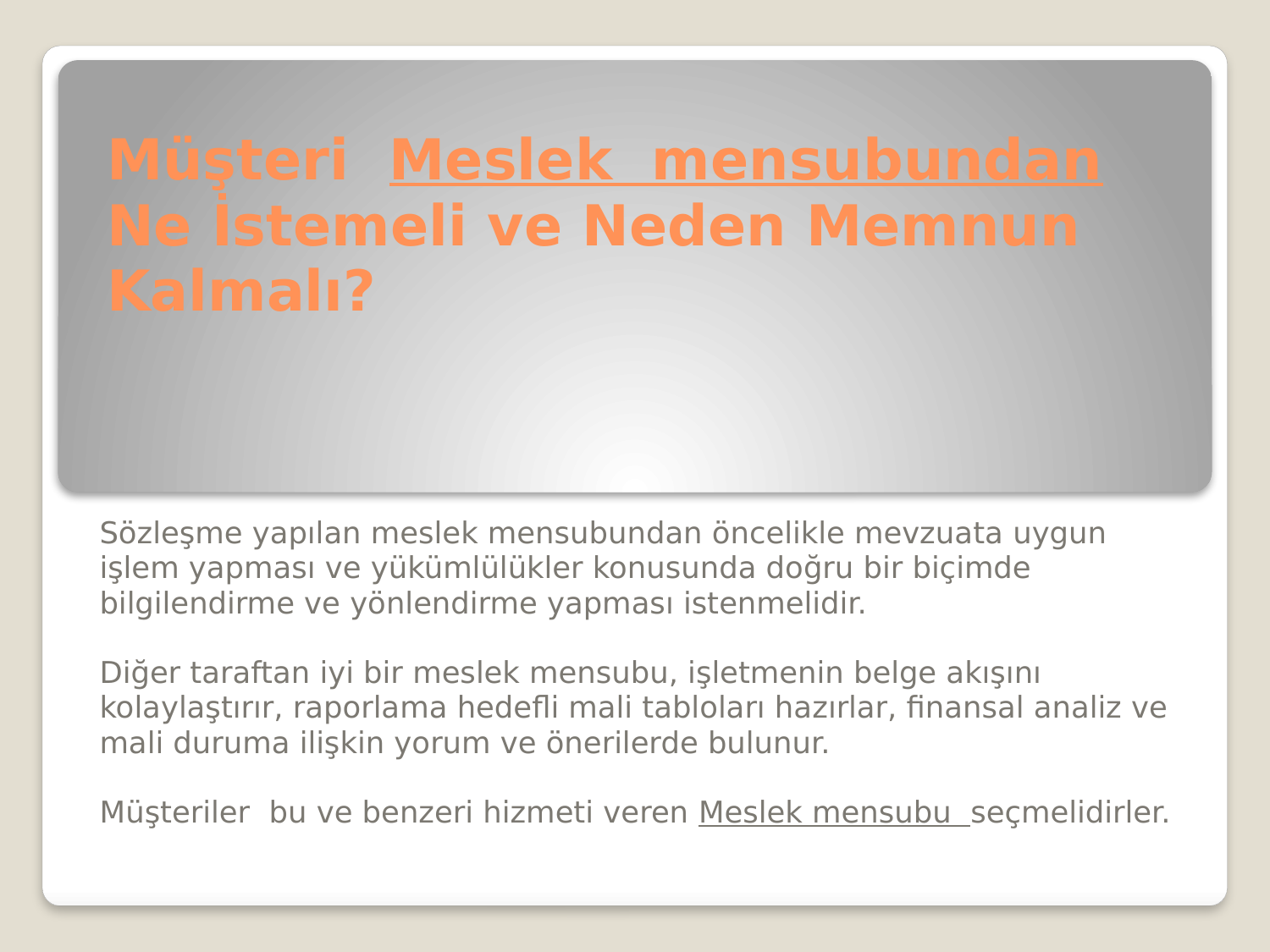

# Müşteri  Meslek  mensubundan Ne İstemeli ve Neden Memnun Kalmalı?
Sözleşme yapılan meslek mensubundan öncelikle mevzuata uygun işlem yapması ve yükümlülükler konusunda doğru bir biçimde bilgilendirme ve yönlendirme yapması istenmelidir.

Diğer taraftan iyi bir meslek mensubu, işletmenin belge akışını kolaylaştırır, raporlama hedefli mali tabloları hazırlar, finansal analiz ve mali duruma ilişkin yorum ve önerilerde bulunur.

Müşteriler  bu ve benzeri hizmeti veren Meslek mensubu  seçmelidirler.